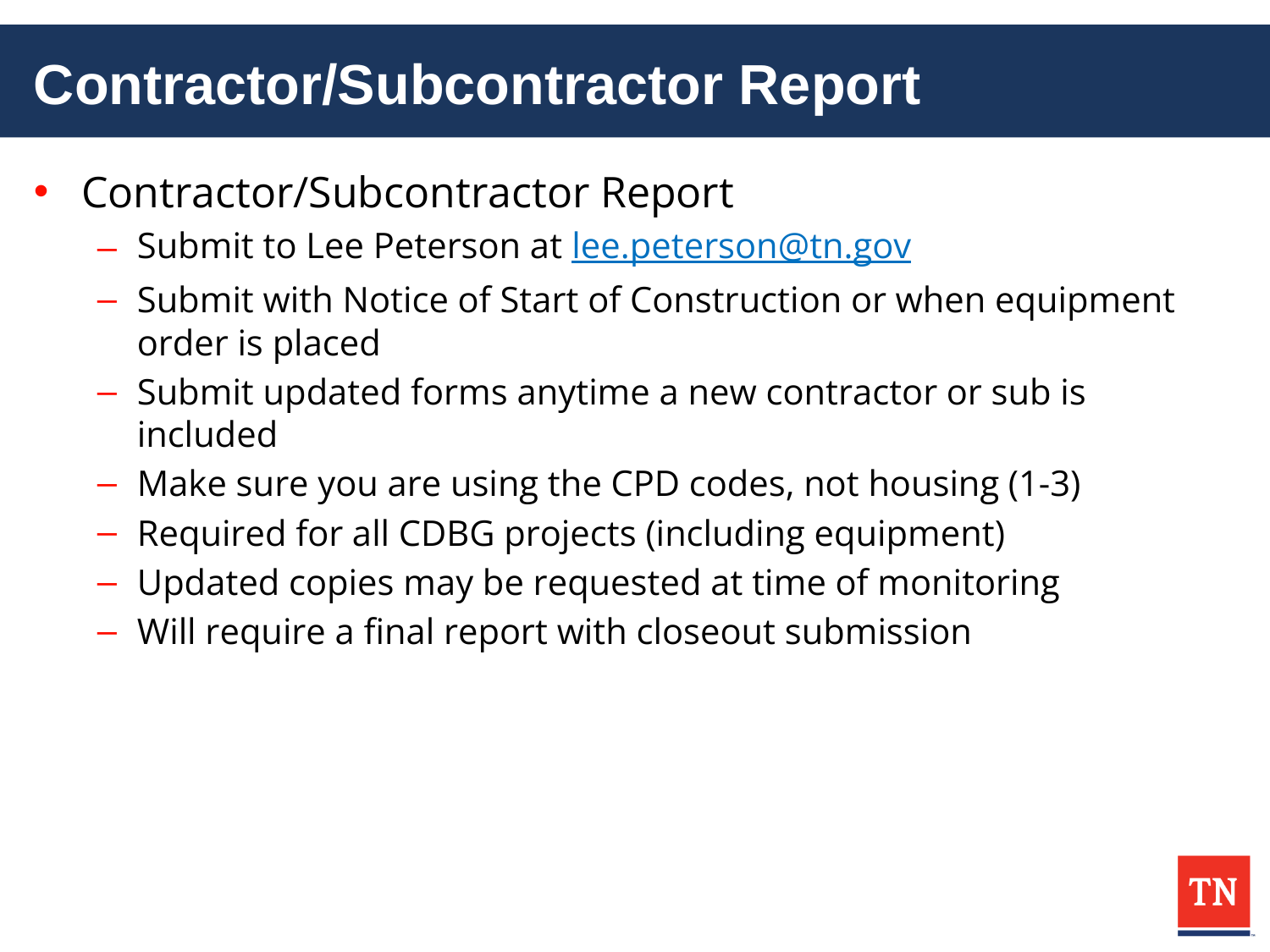

# Contractor/Subcontractor Report
Contractor/Subcontractor Report
Submit to Lee Peterson at lee.peterson@tn.gov
Submit with Notice of Start of Construction or when equipment order is placed
Submit updated forms anytime a new contractor or sub is included
Make sure you are using the CPD codes, not housing (1-3)
Required for all CDBG projects (including equipment)
Updated copies may be requested at time of monitoring
Will require a final report with closeout submission